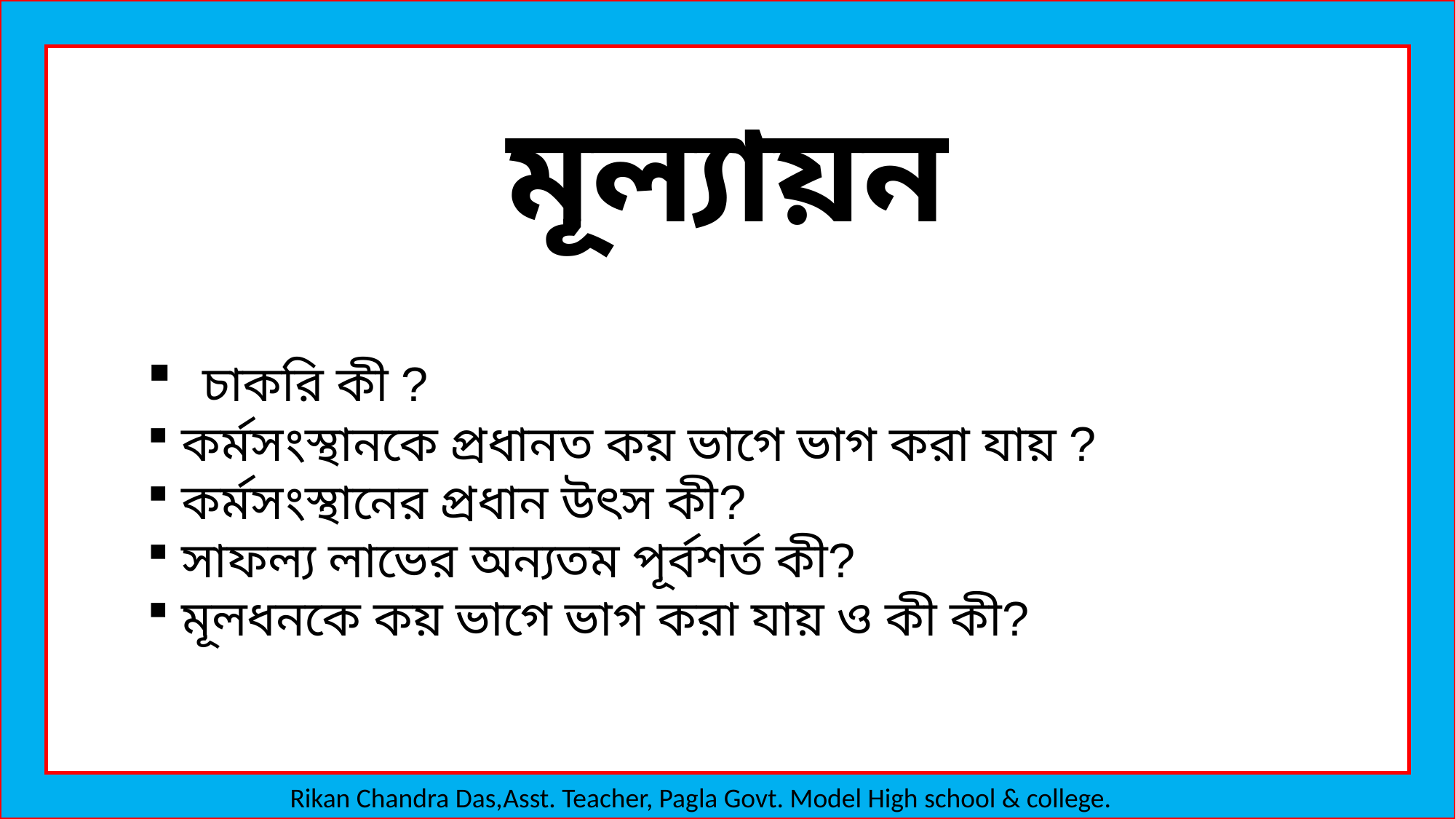

মূল্যায়ন

 চাকরি কী ?
কর্মসংস্থানকে প্রধানত কয় ভাগে ভাগ করা যায় ?
কর্মসংস্থানের প্রধান উৎস কী?
সাফল্য লাভের অন্যতম পূর্বশর্ত কী?
মূলধনকে কয় ভাগে ভাগ করা যায় ও কী কী?